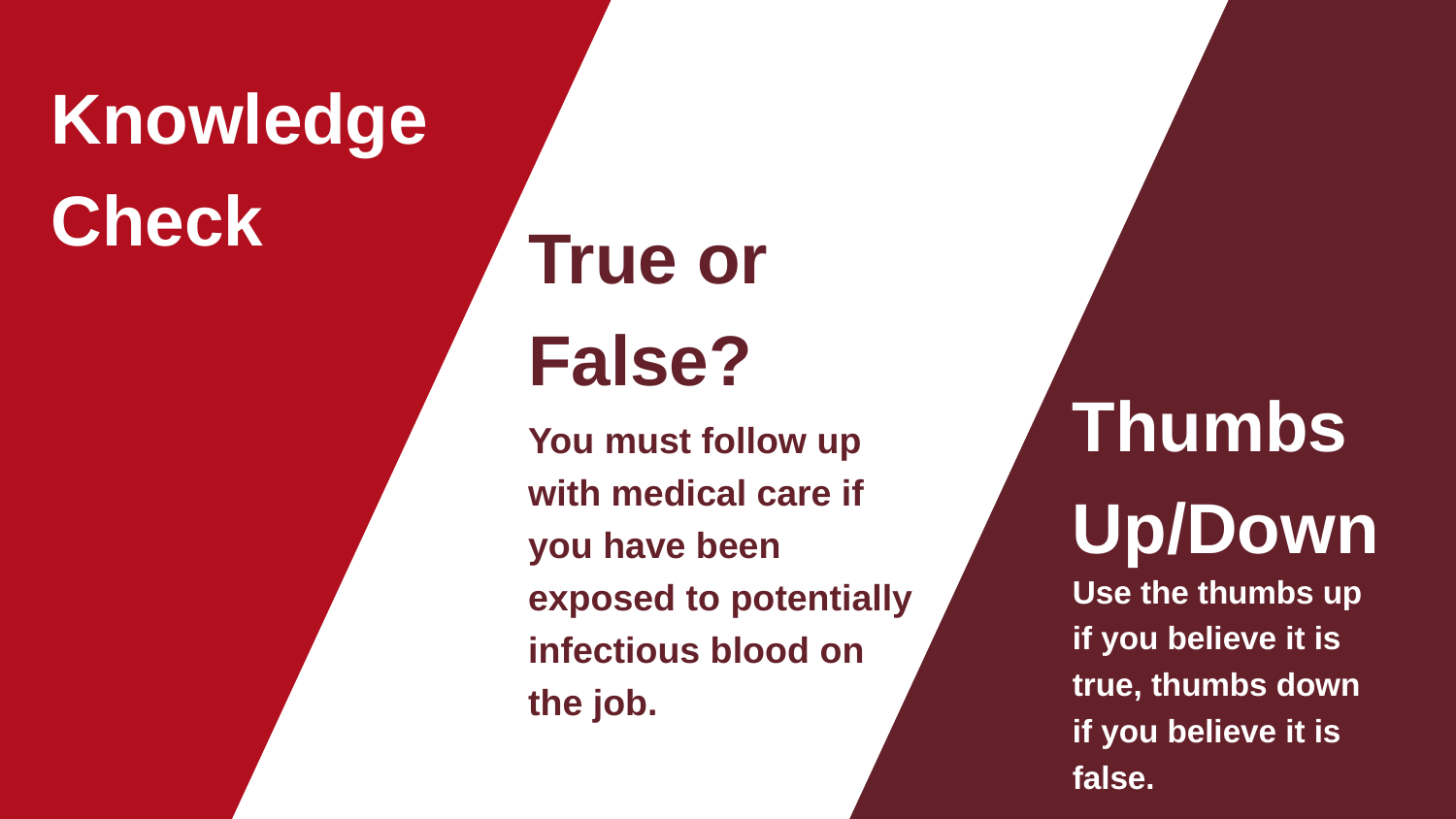

Knowledge Check

True or False?

Thumbs Up/Down
Use the thumbs up if you believe it is true, thumbs down if you believe it is false.
You must follow up with medical care if you have been exposed to potentially infectious blood on the job.